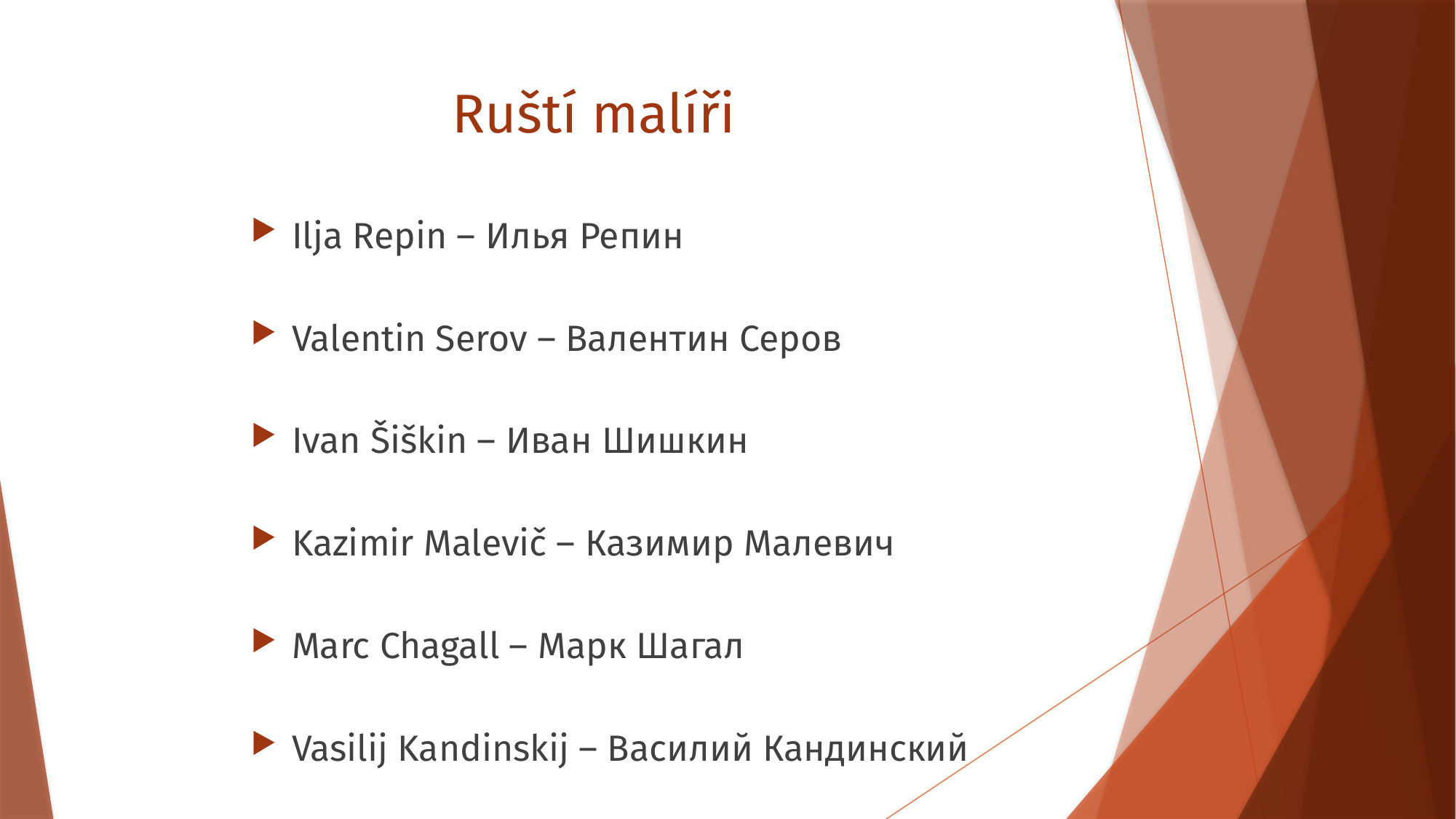

# Ruští malíři
Ilja Repin – Илья Репин
Valentin Serov – Валентин Серов
Ivan Šiškin – Иван Шишкин
Kazimir Malevič – Казимир Малевич
Marc Chagall – Марк Шагал
Vasilij Kandinskij – Василий Кандинский